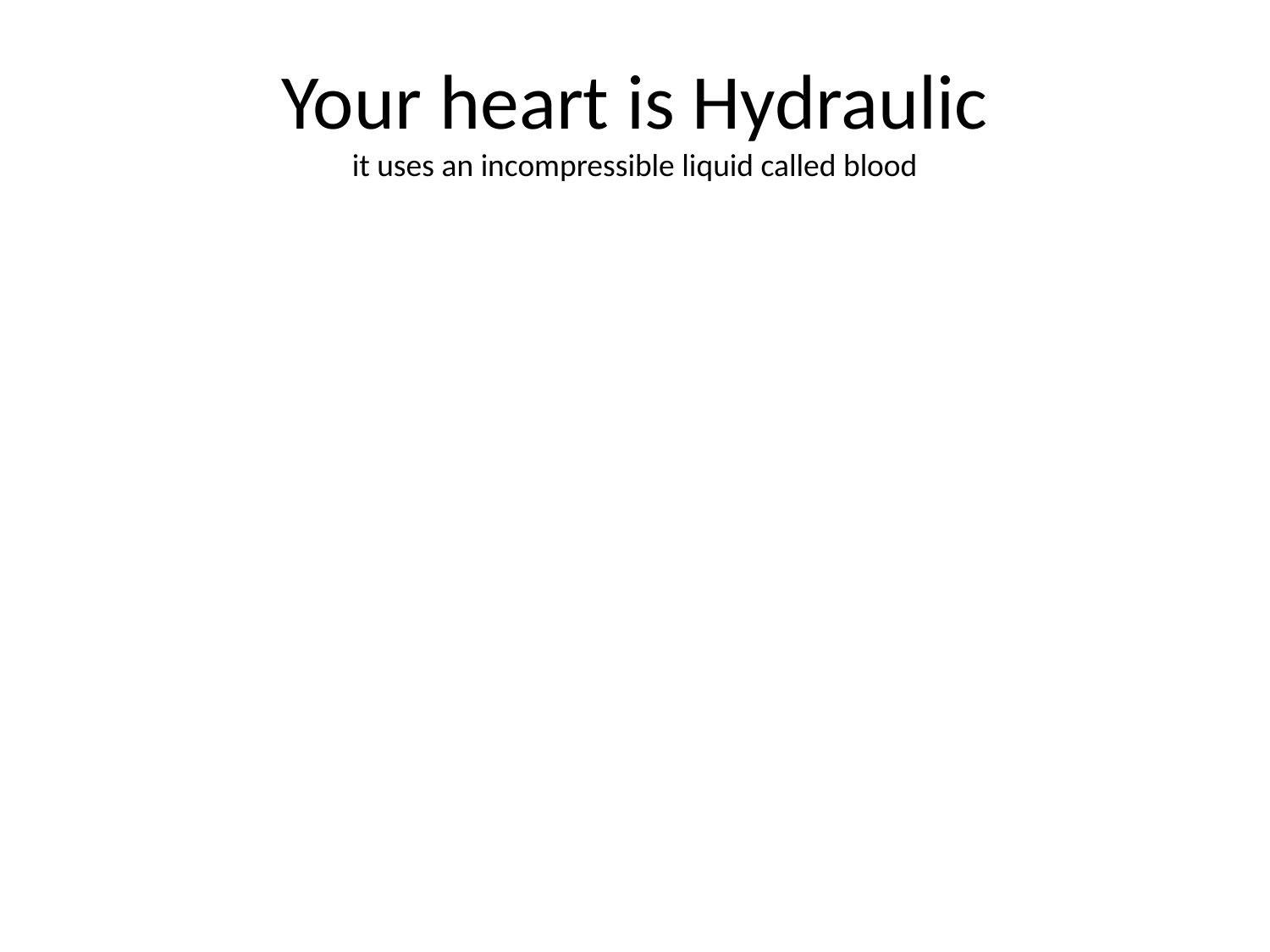

# Your heart is Hydraulic it uses an incompressible liquid called blood